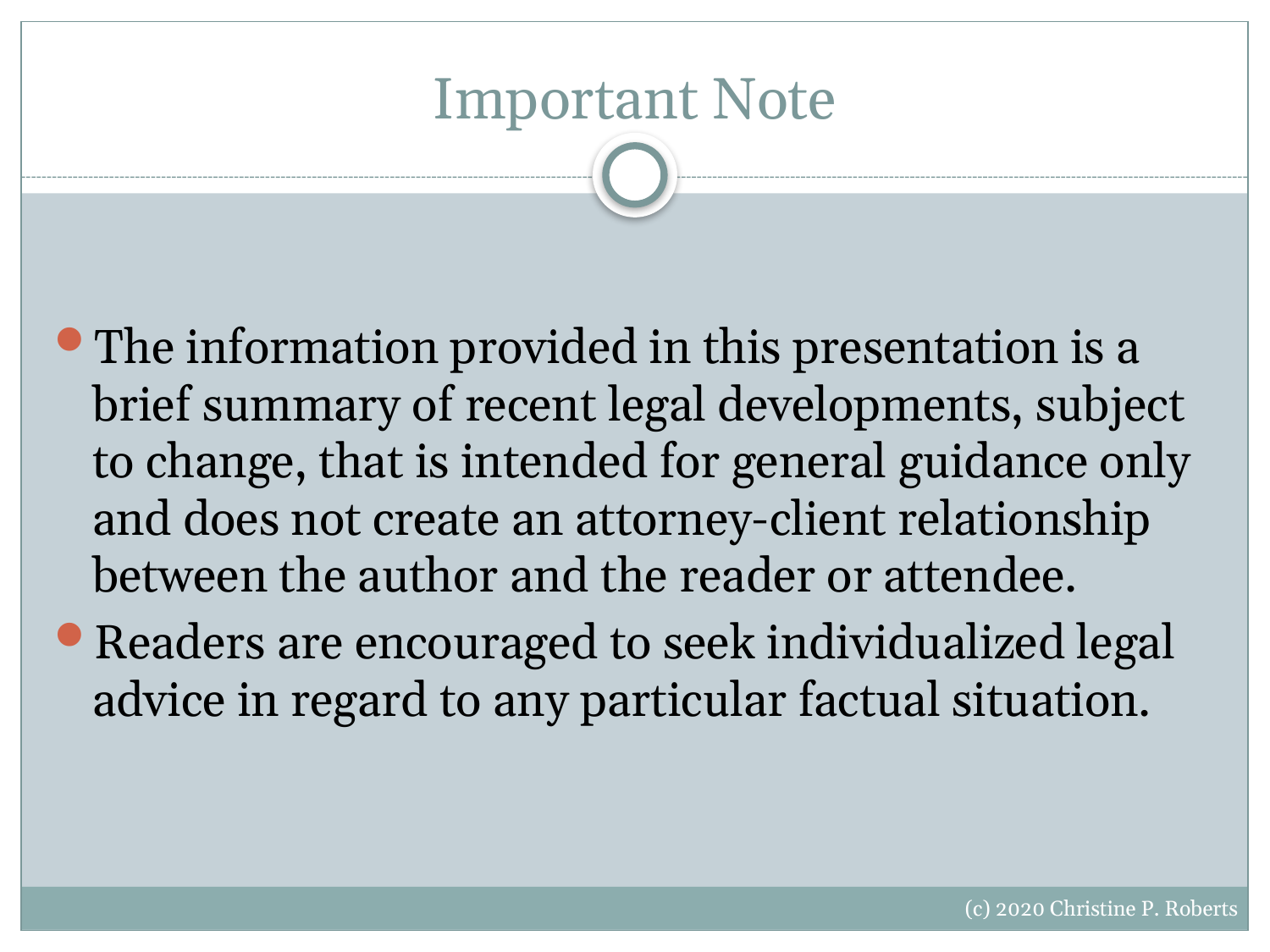

# Important Note

The information provided in this presentation is a brief summary of recent legal developments, subject to change, that is intended for general guidance only and does not create an attorney-client relationship between the author and the reader or attendee.
Readers are encouraged to seek individualized legal advice in regard to any particular factual situation.

(c) 2020 Christine P. Roberts